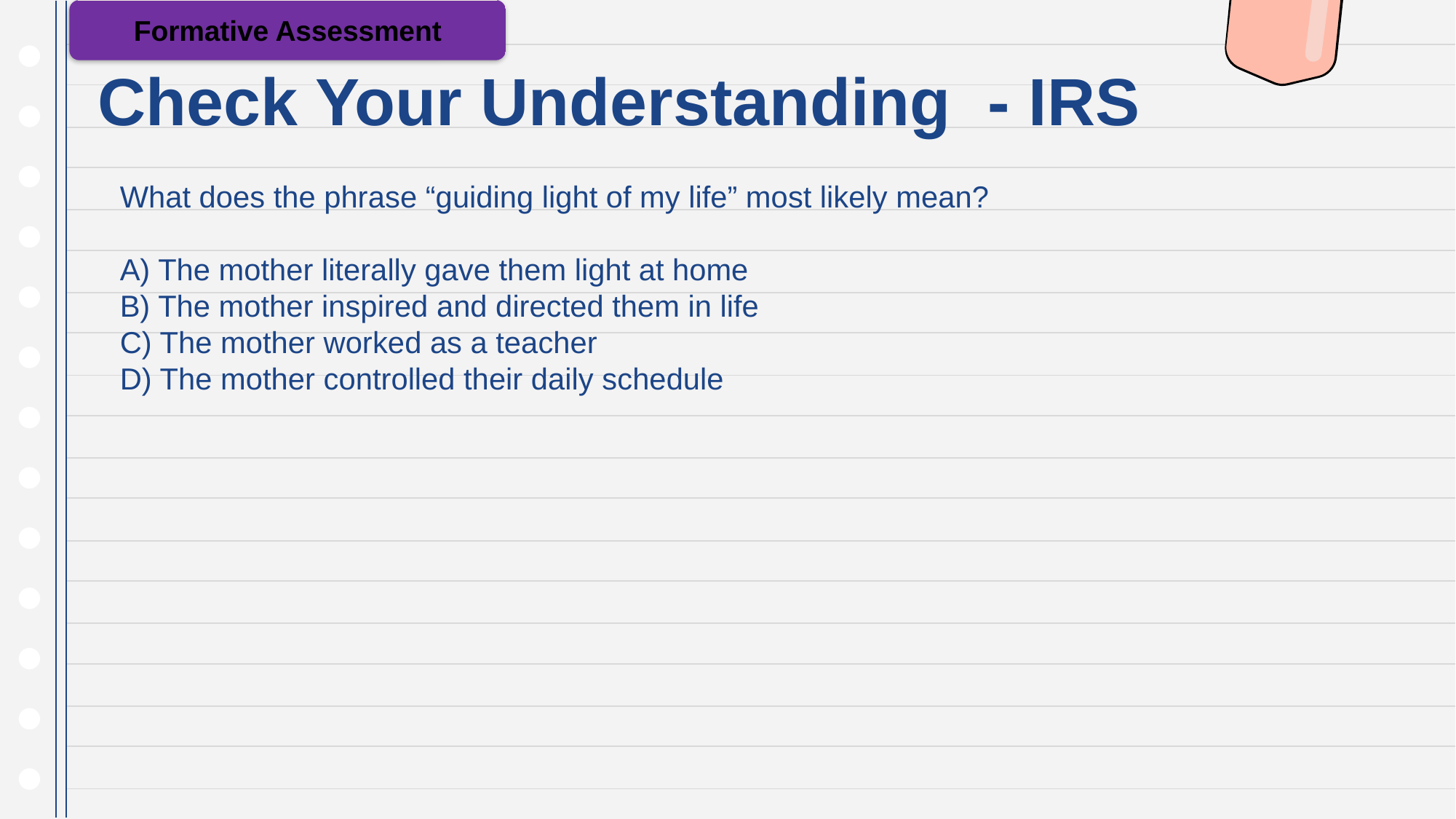

Formative Assessment
# Check Your Understanding  - IRS
What does the phrase “guiding light of my life” most likely mean?

A) The mother literally gave them light at home
B) The mother inspired and directed them in life
C) The mother worked as a teacher
D) The mother controlled their daily schedule